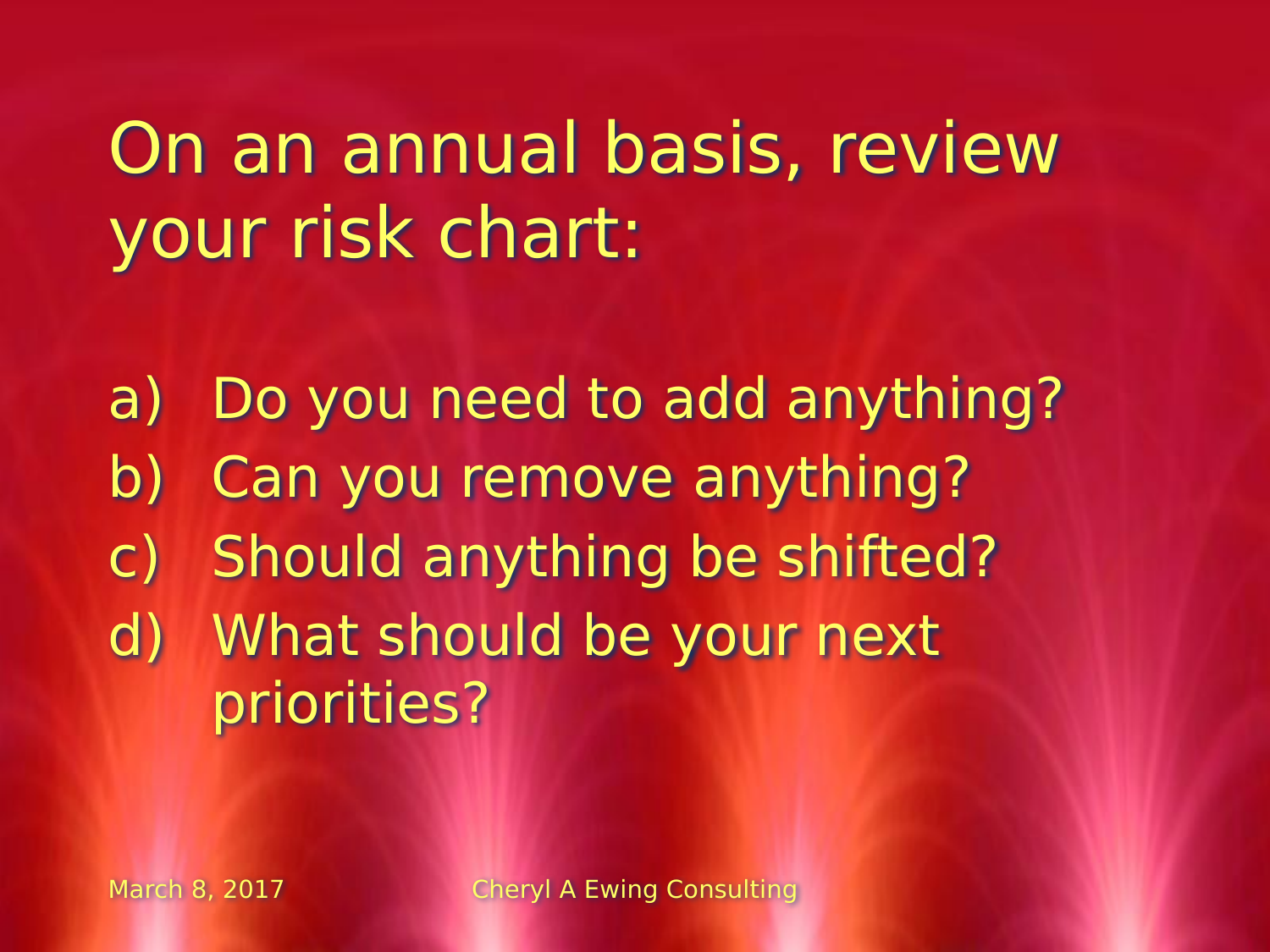

On an annual basis, review your risk chart:

Do you need to add anything?
Can you remove anything?
Should anything be shifted?
What should be your next priorities?
March 8, 2017
Cheryl A Ewing Consulting